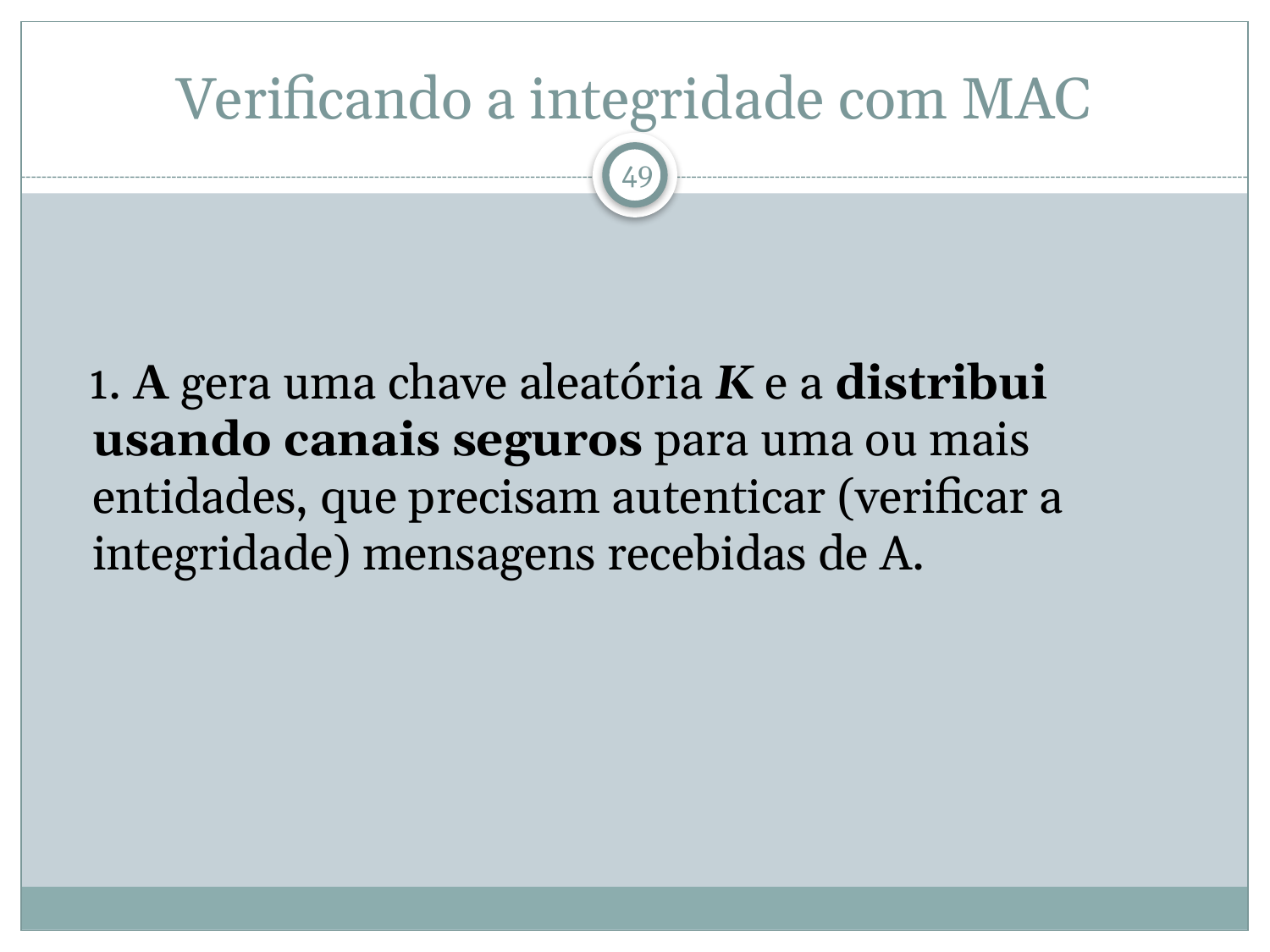

# Verificando a integridade com MAC

   1. A gera uma chave aleatória K e a distribui usando canais seguros para uma ou mais entidades, que precisam autenticar (verificar a integridade) mensagens recebidas de A.
49